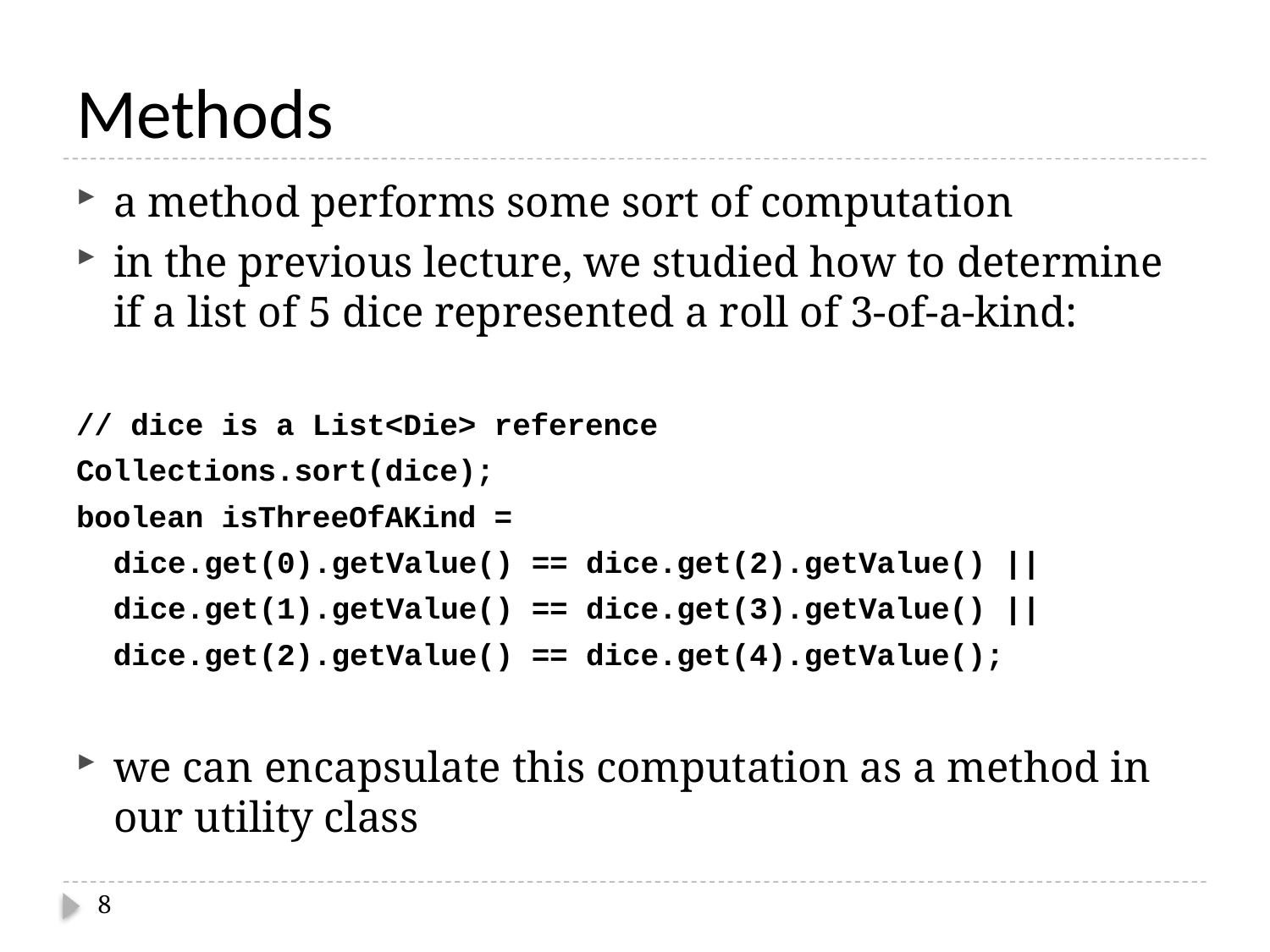

# Methods
a method performs some sort of computation
in the previous lecture, we studied how to determine if a list of 5 dice represented a roll of 3-of-a-kind:

// dice is a List<Die> reference
Collections.sort(dice);
boolean isThreeOfAKind =
	dice.get(0).getValue() == dice.get(2).getValue() ||
	dice.get(1).getValue() == dice.get(3).getValue() ||
	dice.get(2).getValue() == dice.get(4).getValue();

we can encapsulate this computation as a method in our utility class
8